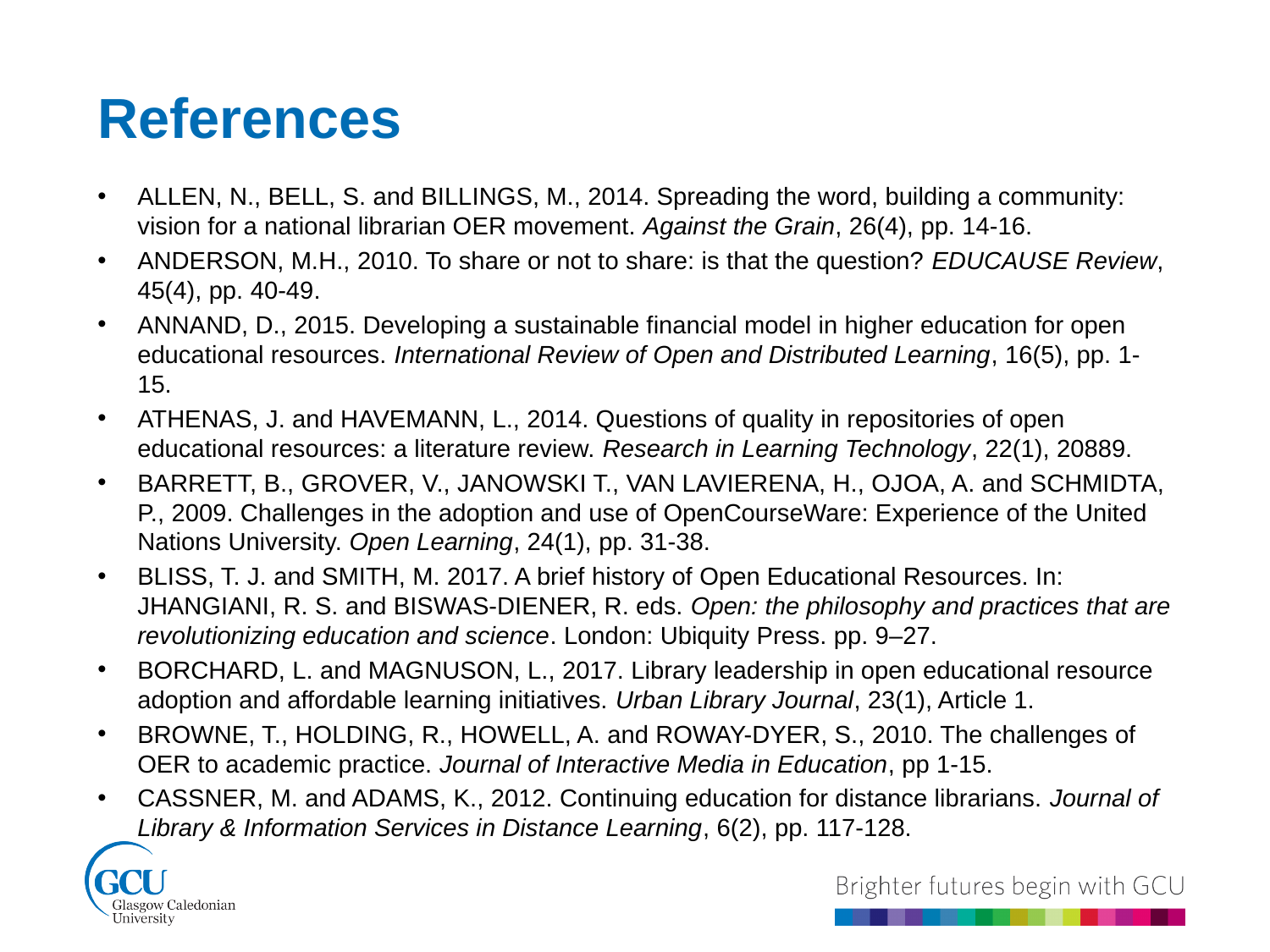

References
ALLEN, N., BELL, S. and BILLINGS, M., 2014. Spreading the word, building a community: vision for a national librarian OER movement. Against the Grain, 26(4), pp. 14-16.
ANDERSON, M.H., 2010. To share or not to share: is that the question? EDUCAUSE Review, 45(4), pp. 40-49.
ANNAND, D., 2015. Developing a sustainable financial model in higher education for open educational resources. International Review of Open and Distributed Learning, 16(5), pp. 1-15.
ATHENAS, J. and HAVEMANN, L., 2014. Questions of quality in repositories of open educational resources: a literature review. Research in Learning Technology, 22(1), 20889.
BARRETT, B., GROVER, V., JANOWSKI T., VAN LAVIERENA, H., OJOA, A. and SCHMIDTA, P., 2009. Challenges in the adoption and use of OpenCourseWare: Experience of the United Nations University. Open Learning, 24(1), pp. 31-38.
BLISS, T. J. and SMITH, M. 2017. A brief history of Open Educational Resources. In: JHANGIANI, R. S. and BISWAS-DIENER, R. eds. Open: the philosophy and practices that are revolutionizing education and science. London: Ubiquity Press. pp. 9–27.
BORCHARD, L. and MAGNUSON, L., 2017. Library leadership in open educational resource adoption and affordable learning initiatives. Urban Library Journal, 23(1), Article 1.
BROWNE, T., HOLDING, R., HOWELL, A. and ROWAY-DYER, S., 2010. The challenges of OER to academic practice. Journal of Interactive Media in Education, pp 1-15.
CASSNER, M. and ADAMS, K., 2012. Continuing education for distance librarians. Journal of Library & Information Services in Distance Learning, 6(2), pp. 117-128.